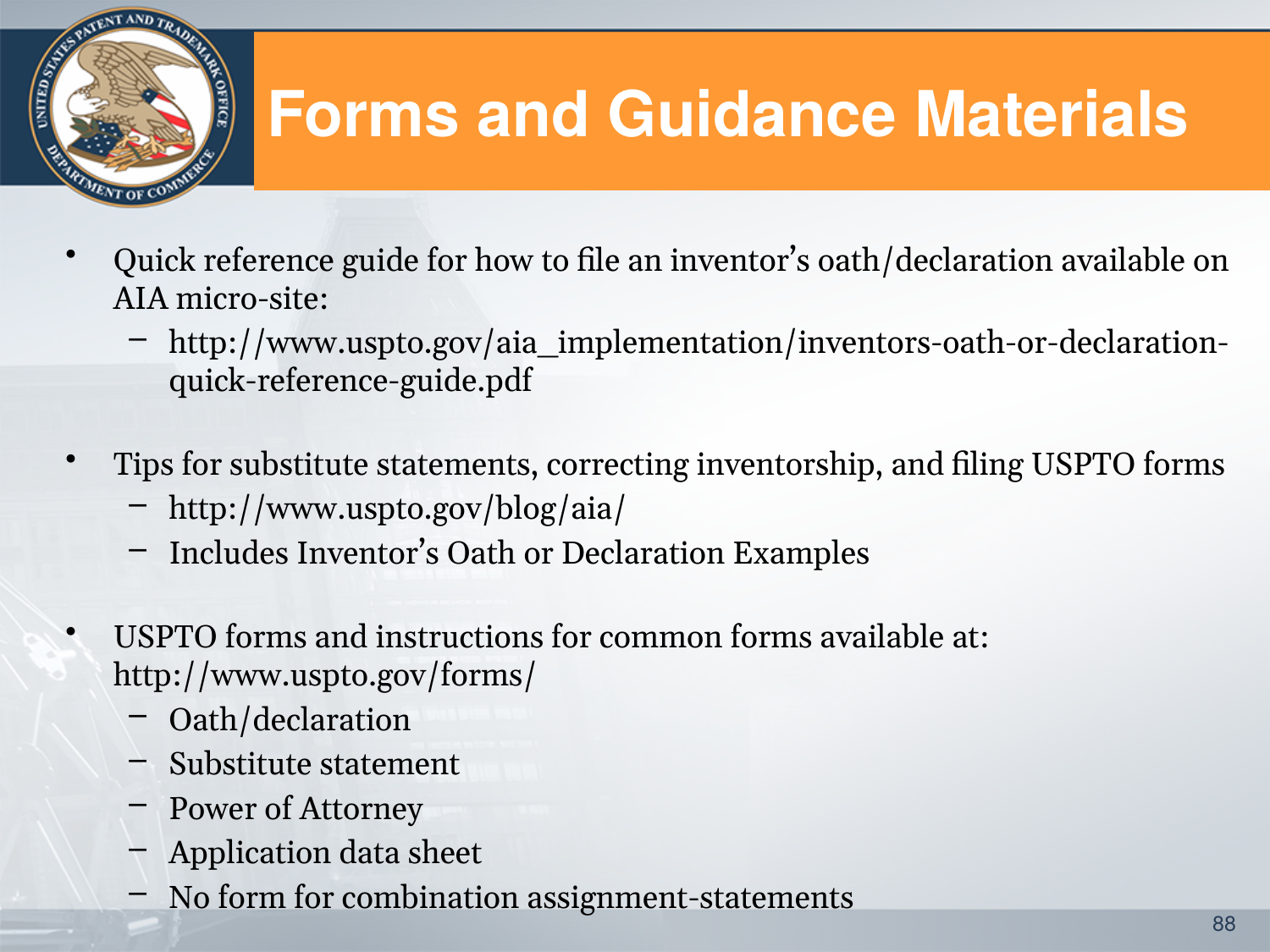

# Forms and Guidance Materials
Quick reference guide for how to file an inventor’s oath/declaration available on AIA micro-site:
http://www.uspto.gov/aia_implementation/inventors-oath-or-declaration-quick-reference-guide.pdf

Tips for substitute statements, correcting inventorship, and filing USPTO forms
http://www.uspto.gov/blog/aia/
Includes Inventor’s Oath or Declaration Examples

USPTO forms and instructions for common forms available at: http://www.uspto.gov/forms/
Oath/declaration
Substitute statement
Power of Attorney
Application data sheet
No form for combination assignment-statements

88